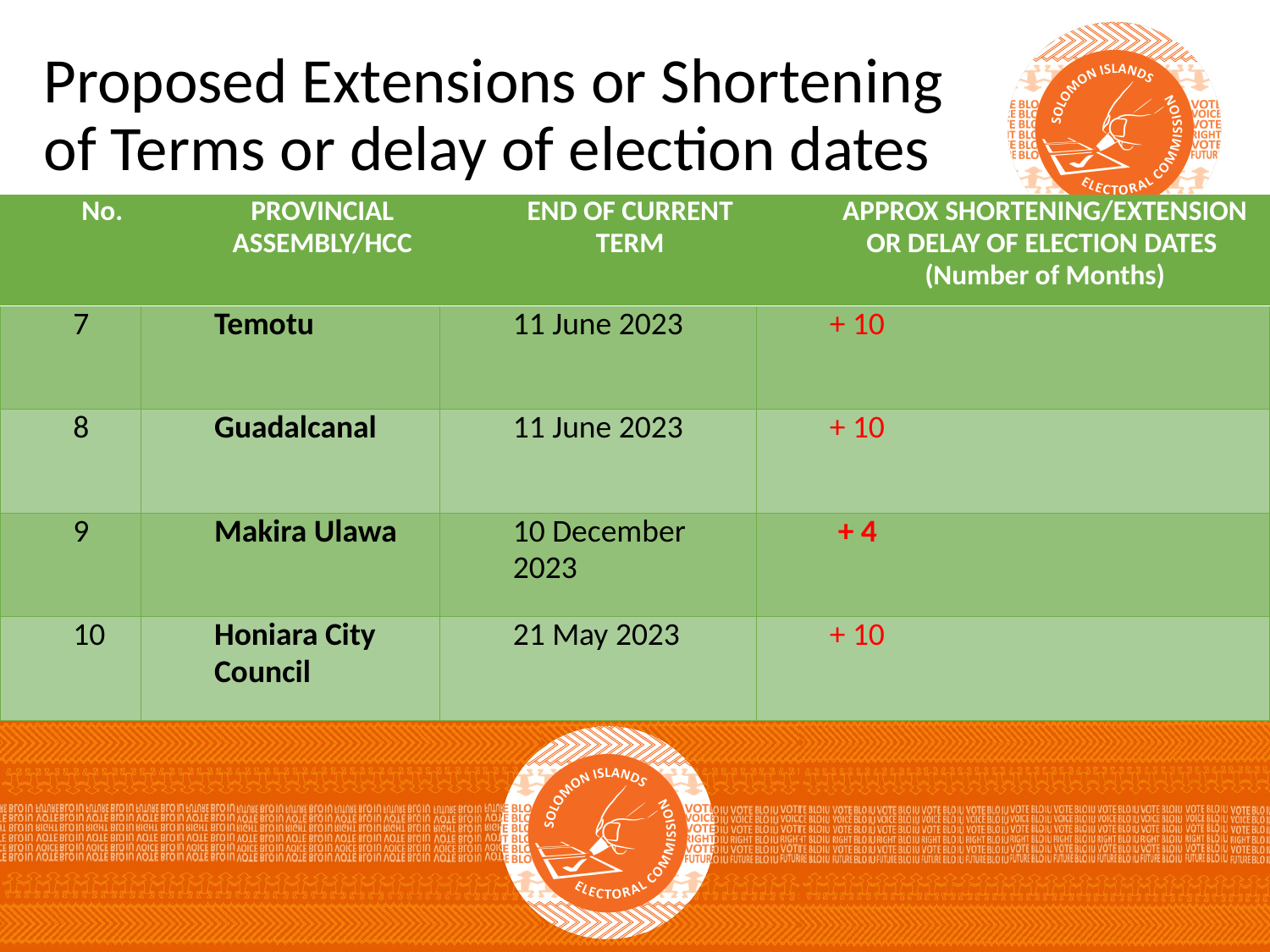

# Proposed Extensions or Shortening of Terms or delay of election dates
| No. | PROVINCIAL ASSEMBLY/HCC | END OF CURRENT TERM | APPROX SHORTENING/EXTENSION OR DELAY OF ELECTION DATES (Number of Months) |
| --- | --- | --- | --- |
| 7 | Temotu | 11 June 2023 | + 10 |
| 8 | Guadalcanal | 11 June 2023 | + 10 |
| 9 | Makira Ulawa | 10 December 2023 | + 4 |
| 10 | Honiara City Council | 21 May 2023 | + 10 |